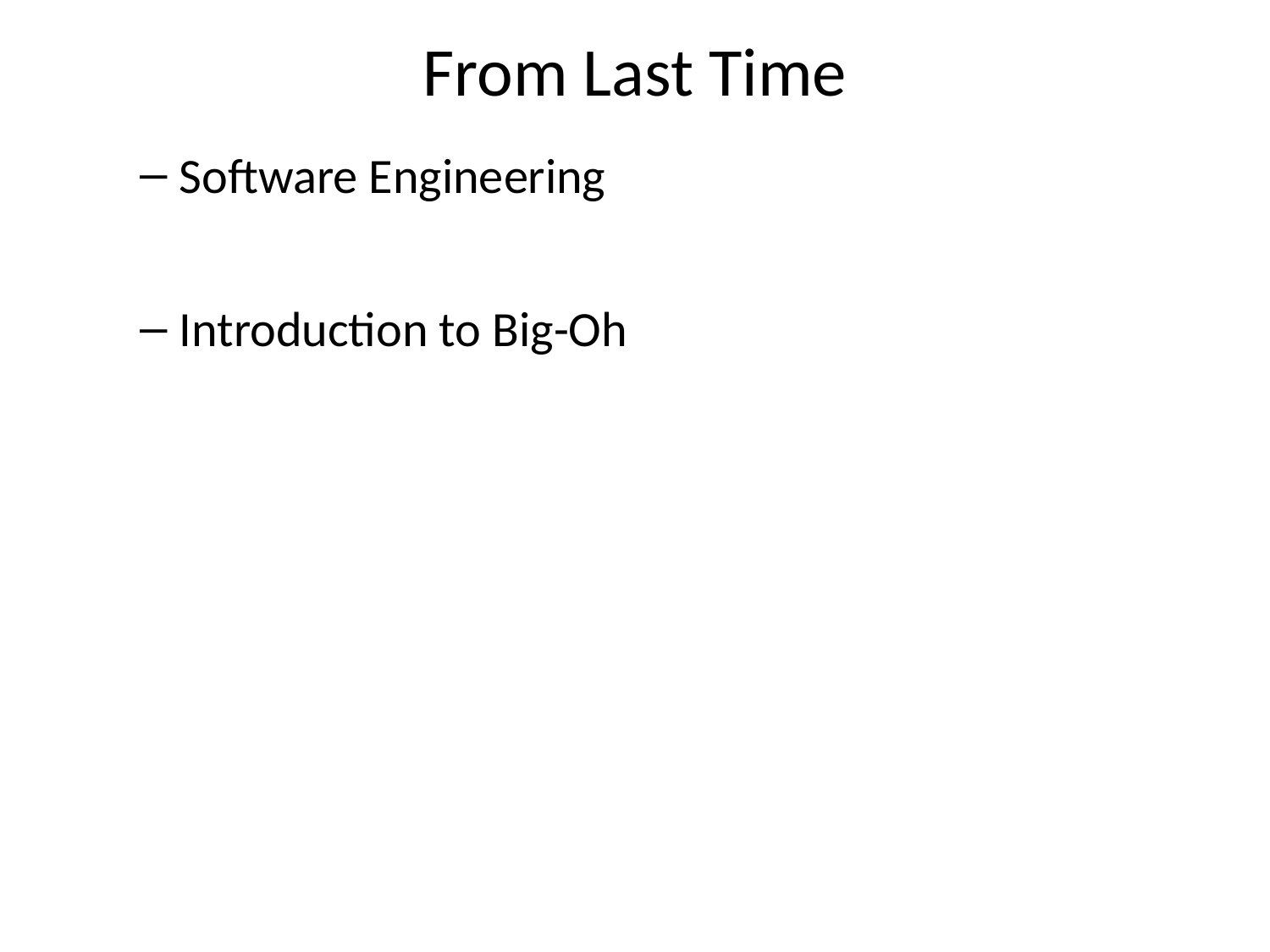

# From Last Time
Software Engineering

Introduction to Big-Oh